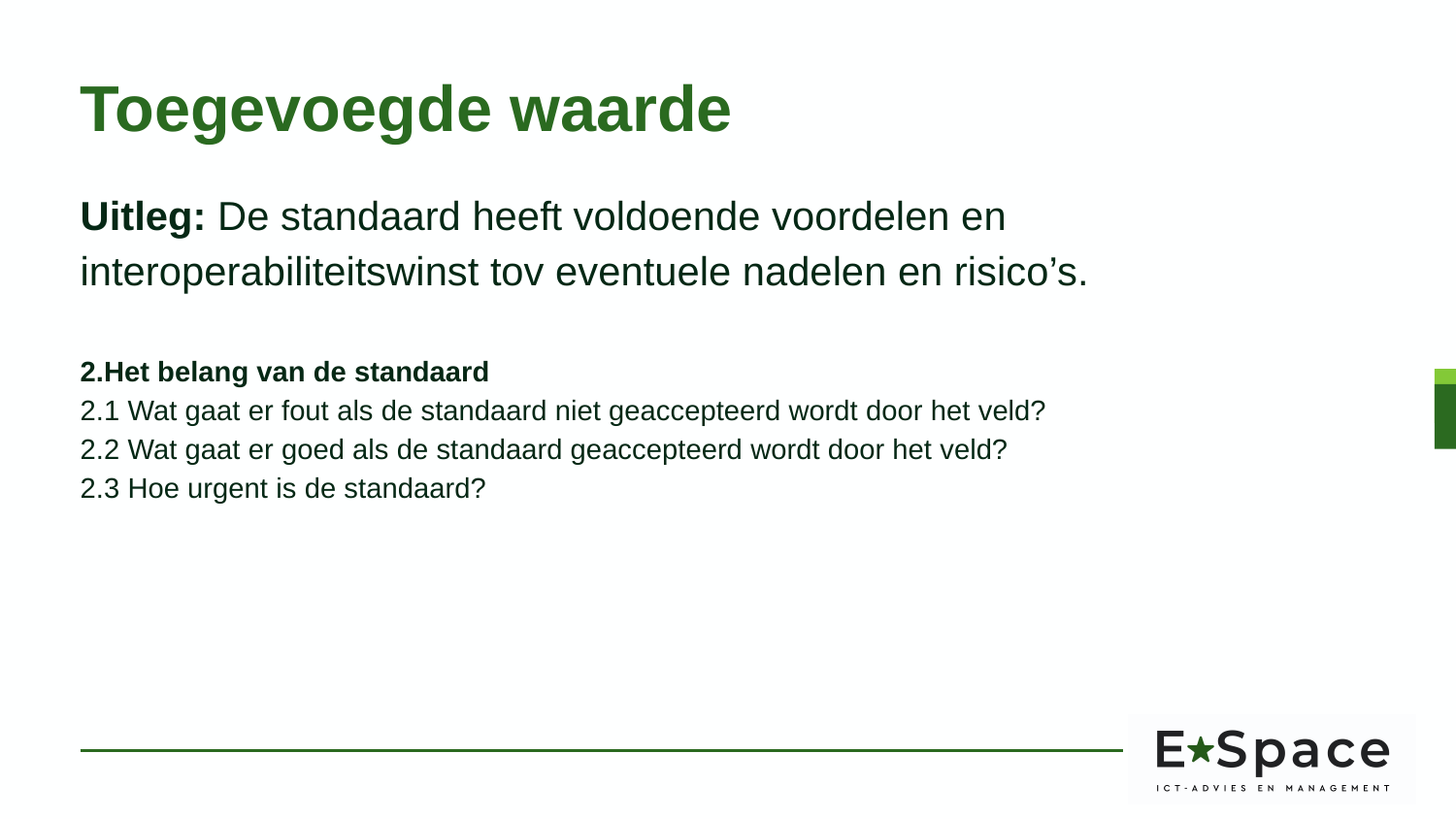

# Toegevoegde waarde
Uitleg: De standaard heeft voldoende voordelen en interoperabiliteitswinst tov eventuele nadelen en risico’s.

2.Het belang van de standaard
2.1 Wat gaat er fout als de standaard niet geaccepteerd wordt door het veld?
2.2 Wat gaat er goed als de standaard geaccepteerd wordt door het veld?
2.3 Hoe urgent is de standaard?